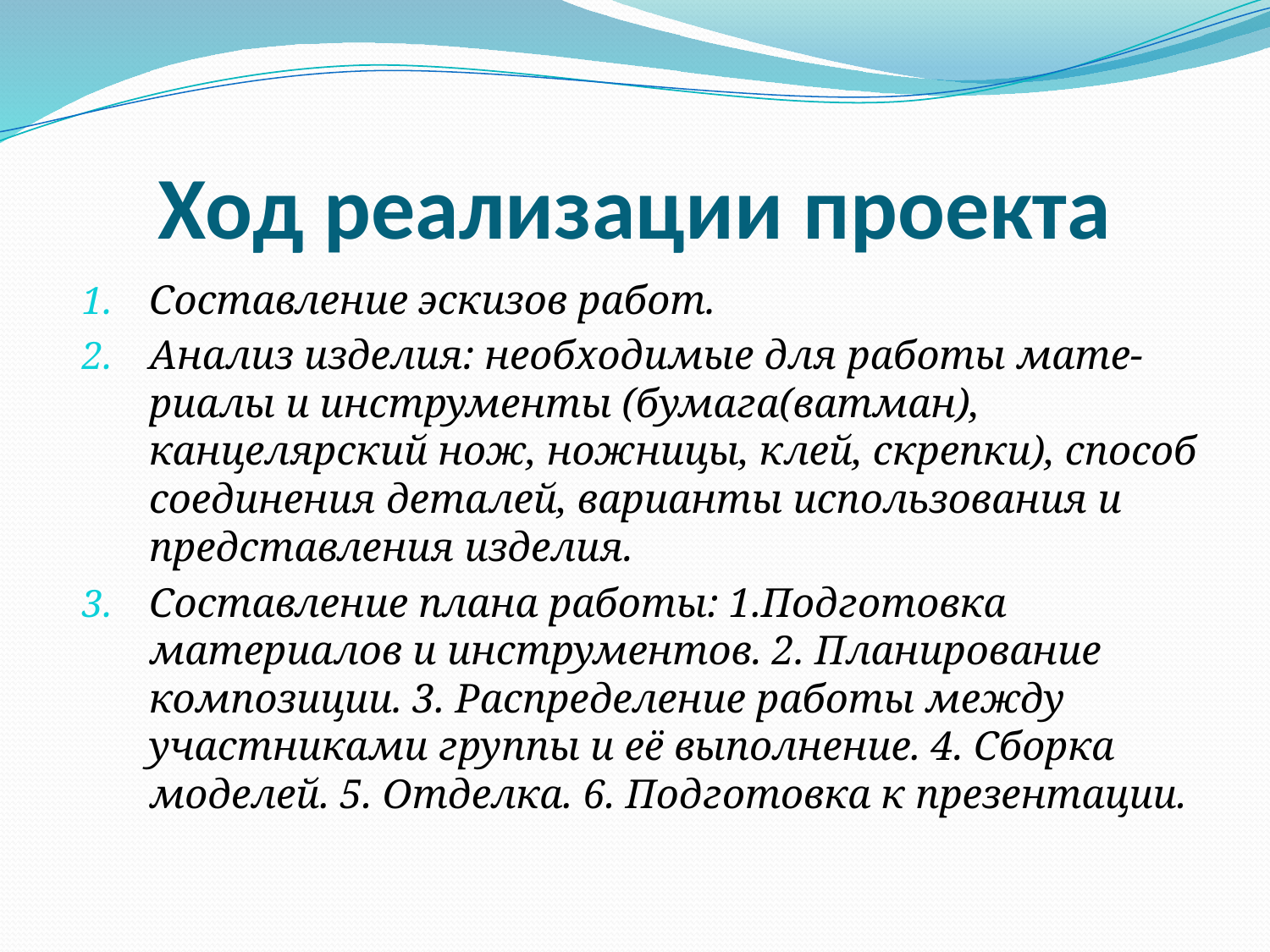

# Ход реализации проекта
Составление эскизов работ.
Анализ изделия: необходимые для работы мате- риалы и инструменты (бумага(ватман), канцелярский нож, ножницы, клей, скрепки), способ соединения деталей, варианты использования и представления изделия.
Составление плана работы: 1.Подготовка материалов и инструментов. 2. Планирование композиции. 3. Распределение работы между участниками группы и её выполнение. 4. Сборка моделей. 5. Отделка. 6. Подготовка к презентации.